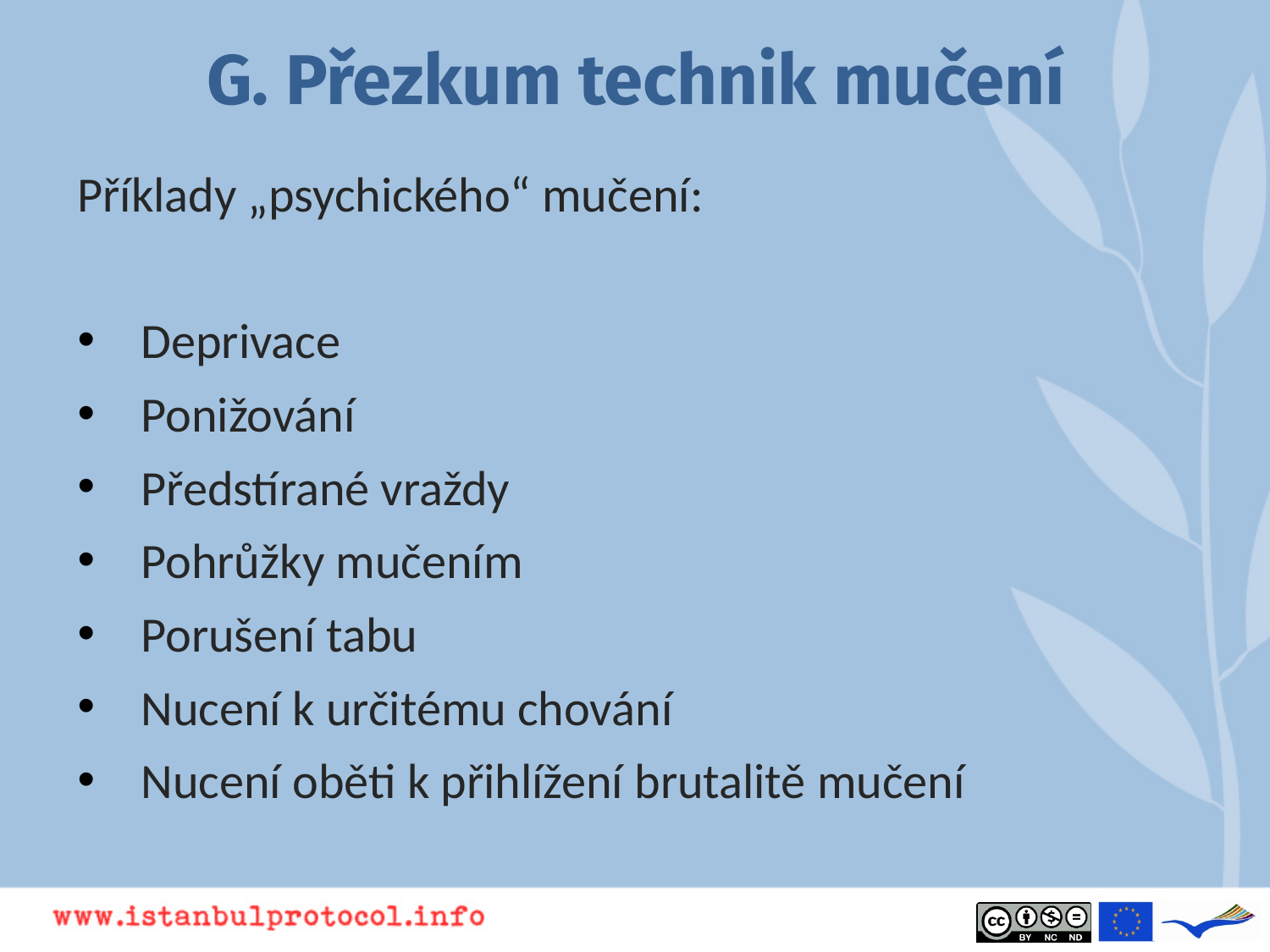

# G. Přezkum technik mučení
Příklady „psychického“ mučení:

Deprivace
Ponižování
Předstírané vraždy
Pohrůžky mučením
Porušení tabu
Nucení k určitému chování
Nucení oběti k přihlížení brutalitě mučení